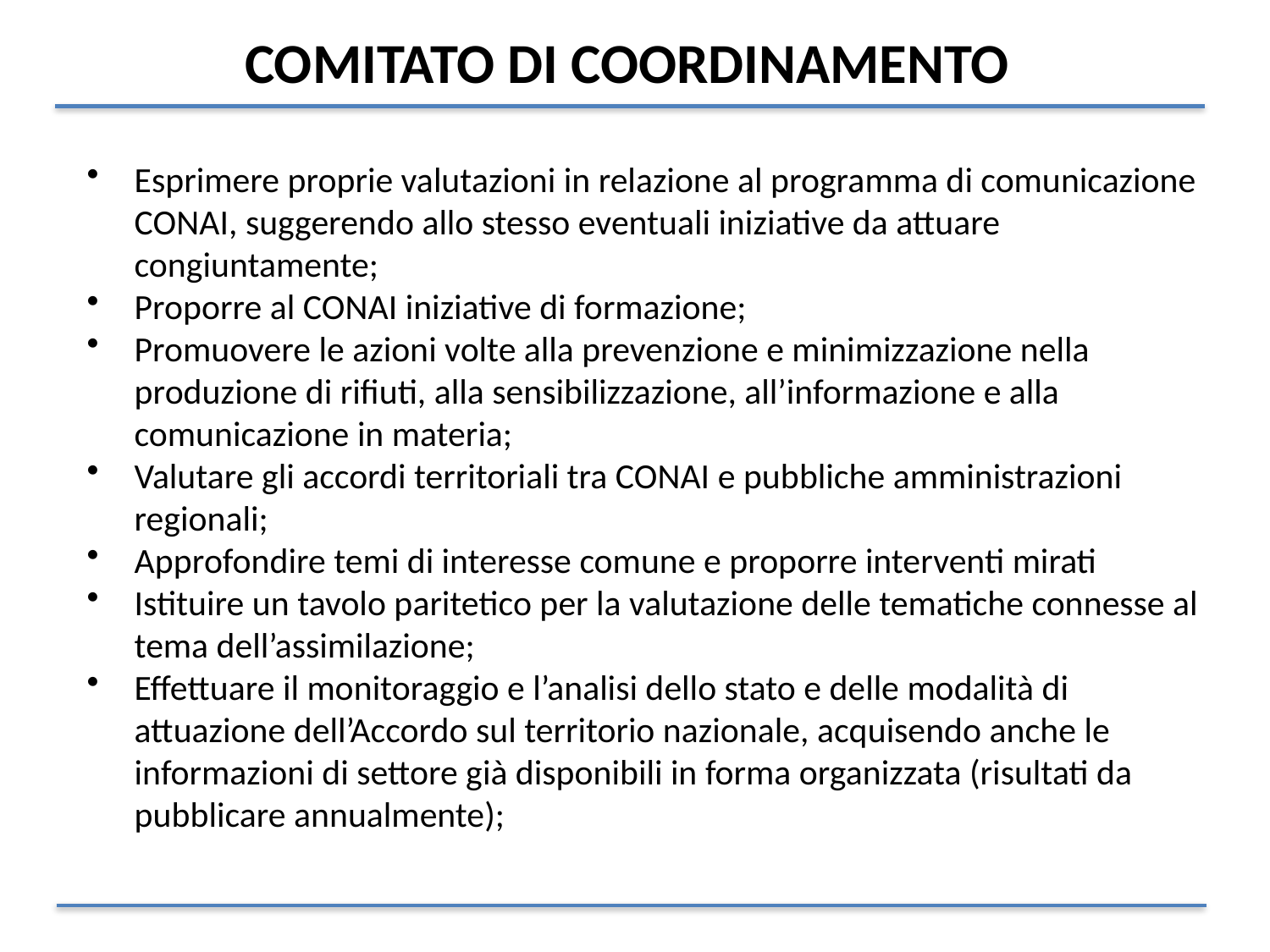

# COMITATO DI COORDINAMENTO
Esprimere proprie valutazioni in relazione al programma di comunicazione CONAI, suggerendo allo stesso eventuali iniziative da attuare congiuntamente;
Proporre al CONAI iniziative di formazione;
Promuovere le azioni volte alla prevenzione e minimizzazione nella produzione di rifiuti, alla sensibilizzazione, all’informazione e alla comunicazione in materia;
Valutare gli accordi territoriali tra CONAI e pubbliche amministrazioni regionali;
Approfondire temi di interesse comune e proporre interventi mirati
Istituire un tavolo paritetico per la valutazione delle tematiche connesse al tema dell’assimilazione;
Effettuare il monitoraggio e l’analisi dello stato e delle modalità di attuazione dell’Accordo sul territorio nazionale, acquisendo anche le informazioni di settore già disponibili in forma organizzata (risultati da pubblicare annualmente);